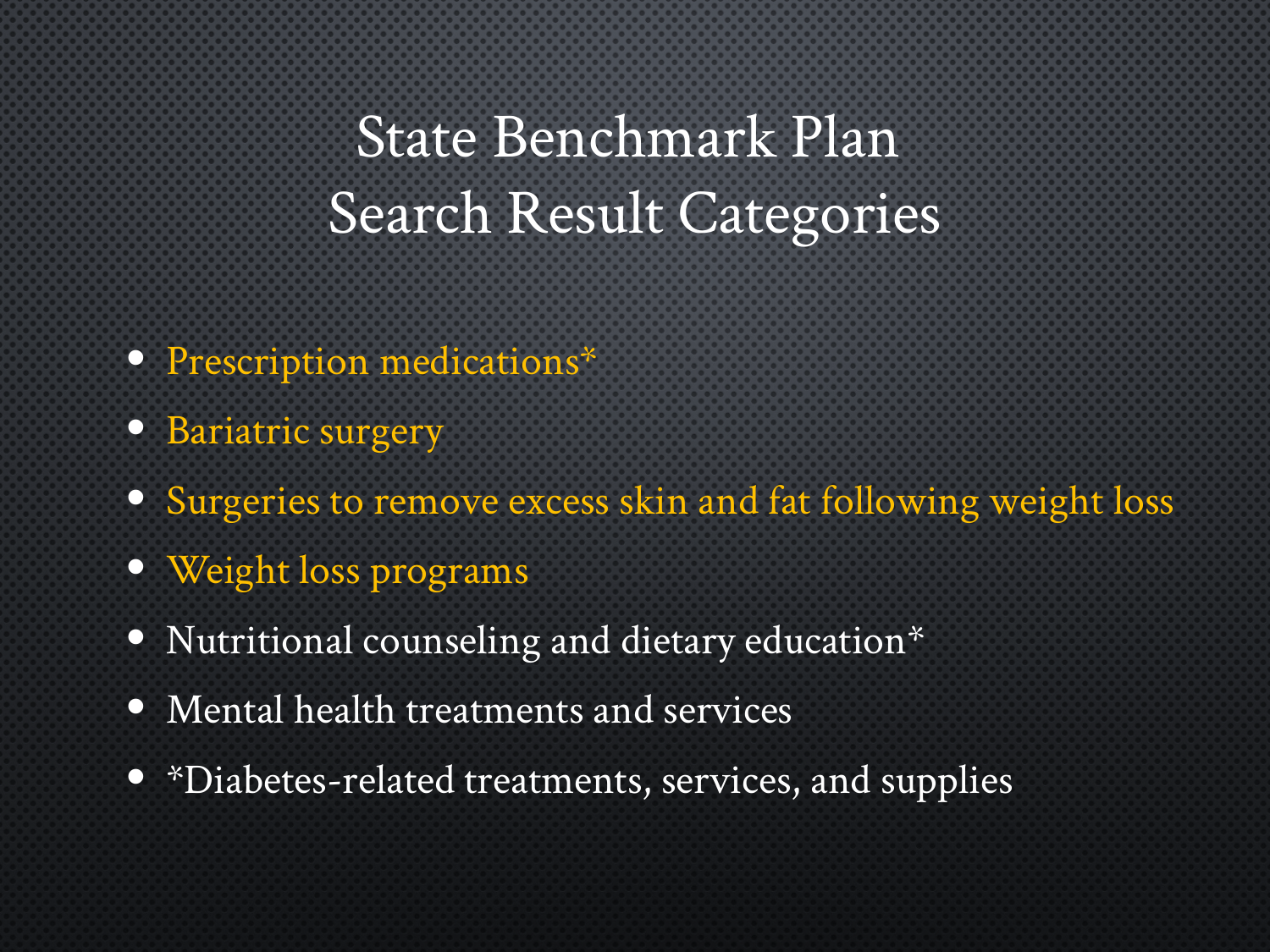

# State Benchmark Plan Search Result Categories
Prescription medications*
Bariatric surgery
Surgeries to remove excess skin and fat following weight loss
Weight loss programs
Nutritional counseling and dietary education*
Mental health treatments and services
*Diabetes-related treatments, services, and supplies